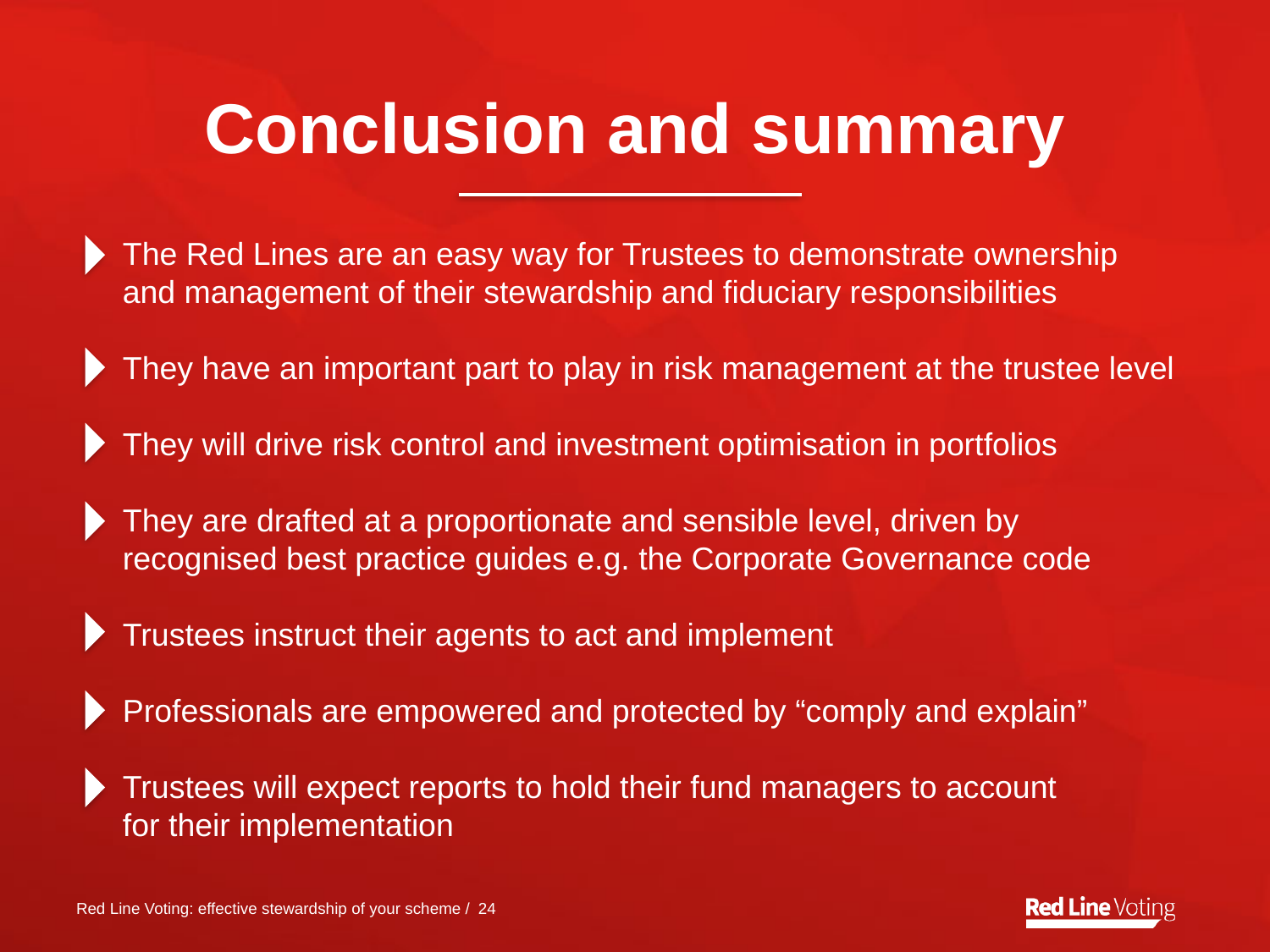

Conclusion and summary
The Red Lines are an easy way for Trustees to demonstrate ownership
and management of their stewardship and fiduciary responsibilities

They have an important part to play in risk management at the trustee level

They will drive risk control and investment optimisation in portfolios

They are drafted at a proportionate and sensible level, driven by recognised best practice guides e.g. the Corporate Governance code

Trustees instruct their agents to act and implement

Professionals are empowered and protected by “comply and explain”

Trustees will expect reports to hold their fund managers to account
for their implementation

Red Line Voting: effective stewardship of your scheme /  24